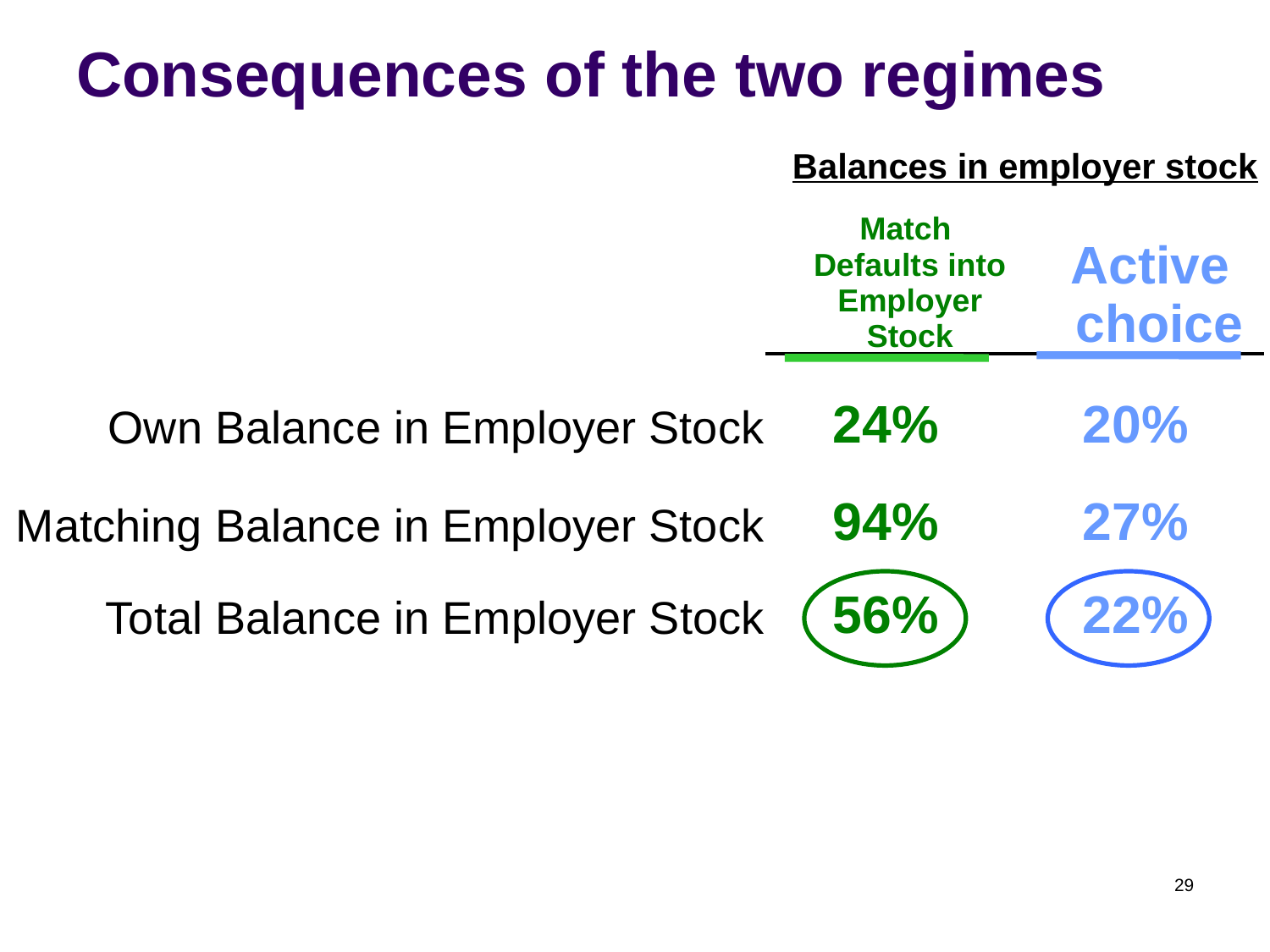

# Consequences of the two regimes
Balances in employer stock
|  |  | Match Defaults into Employer Stock | Active choice |
| --- | --- | --- | --- |
|  | Own Balance in Employer Stock | 24% | 20% |
|  | Matching Balance in Employer Stock | 94% | 27% |
|  | Total Balance in Employer Stock | 56% | 22% |

29